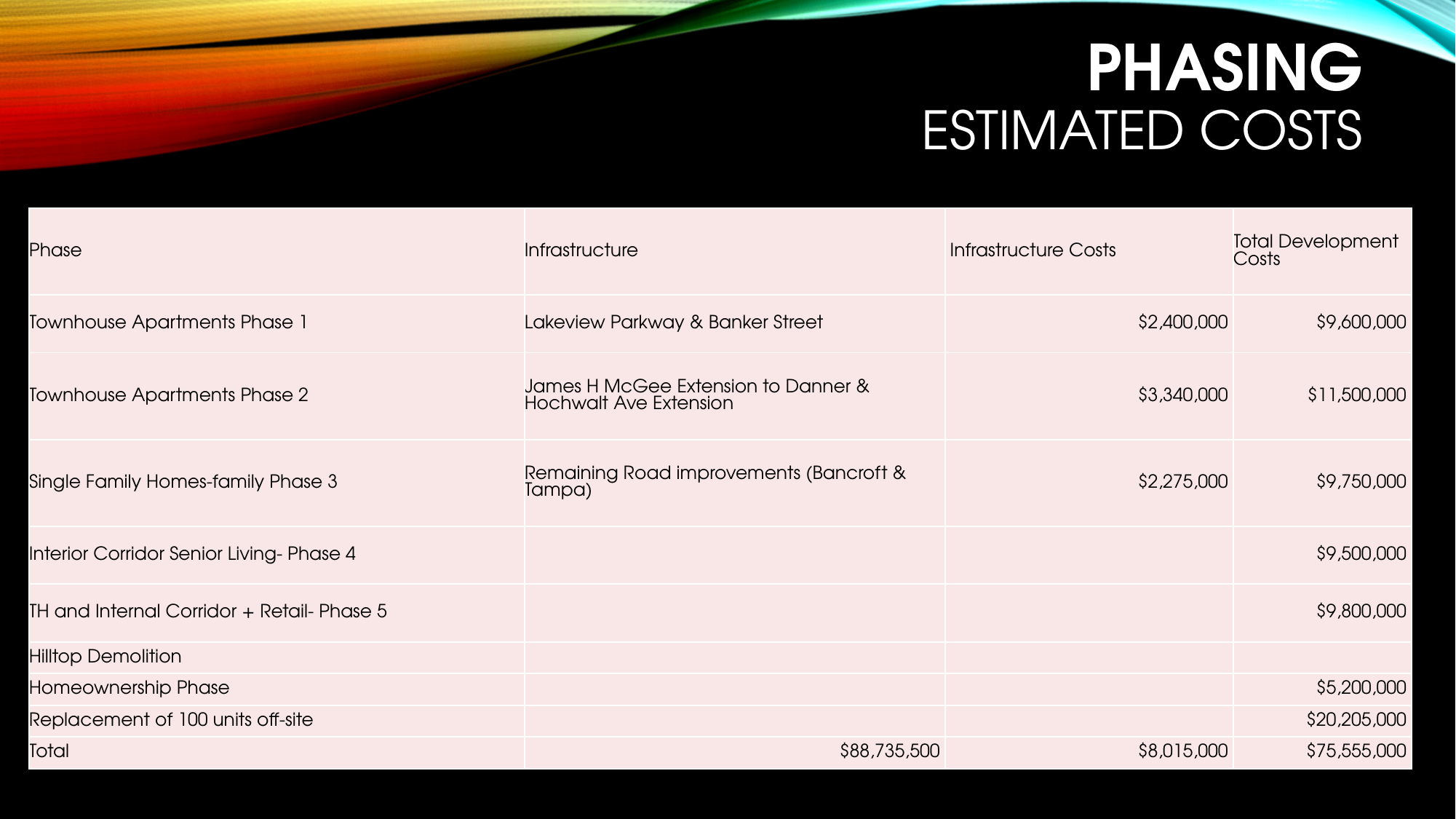

# Phasing Estimated Costs
| Phase | Infrastructure | Infrastructure Costs | Total Development Costs |
| --- | --- | --- | --- |
| Townhouse Apartments Phase 1 | Lakeview Parkway & Banker Street | $2,400,000 | $9,600,000 |
| Townhouse Apartments Phase 2 | James H McGee Extension to Danner & Hochwalt Ave Extension | $3,340,000 | $11,500,000 |
| Single Family Homes-family Phase 3 | Remaining Road improvements (Bancroft & Tampa) | $2,275,000 | $9,750,000 |
| Interior Corridor Senior Living- Phase 4 |  |  | $9,500,000 |
| TH and Internal Corridor + Retail- Phase 5 |  |  | $9,800,000 |
| Hilltop Demolition |  |  |  |
| Homeownership Phase |  |  | $5,200,000 |
| Replacement of 100 units off-site |  |  | $20,205,000 |
| Total | $88,735,500 | $8,015,000 | $75,555,000 |